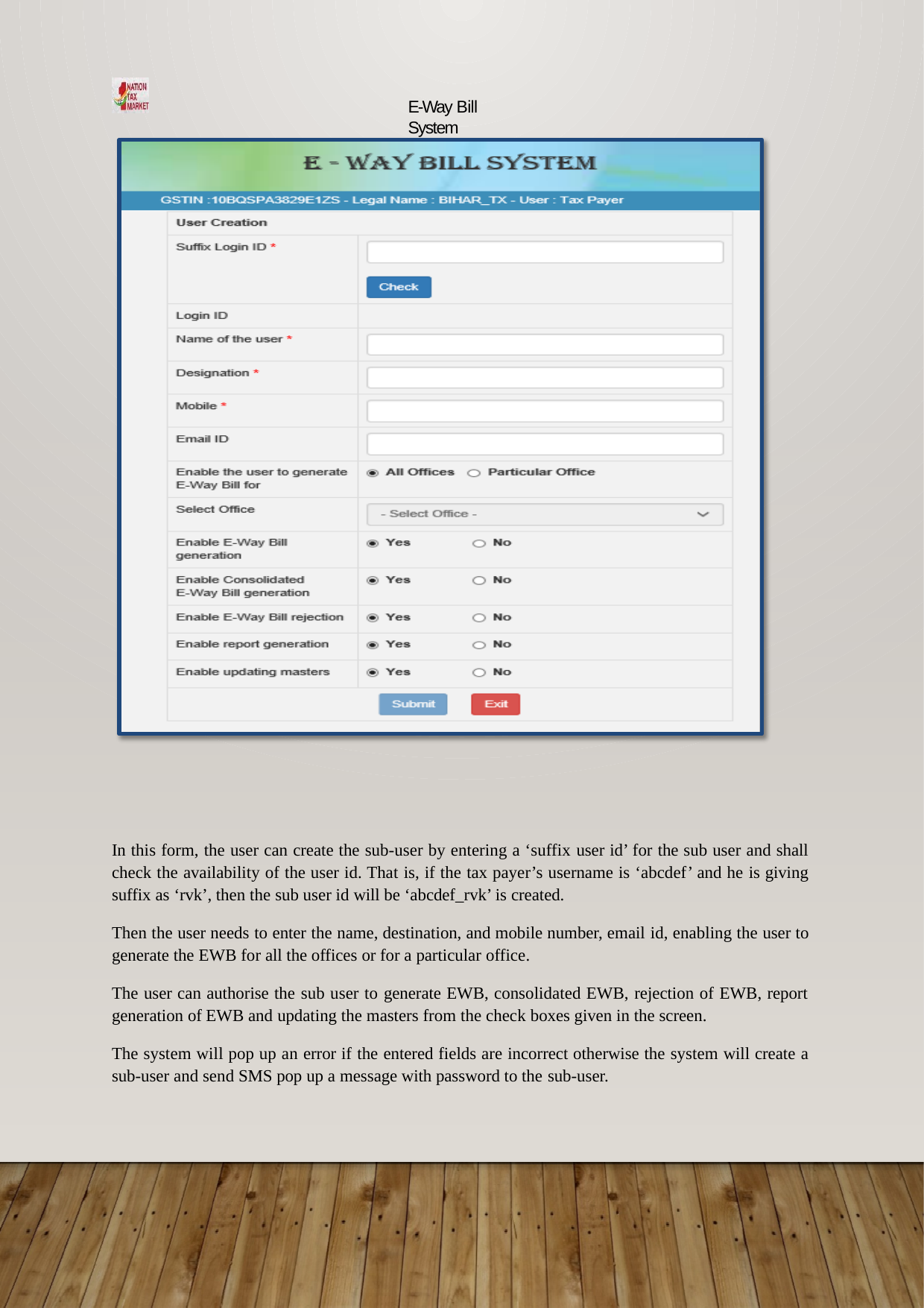

E-Way Bill System

In this form, the user can create the sub-user by entering a ‘suffix user id’ for the sub user and shall  check the availability of the user id. That is, if the tax payer’s username is ‘abcdef’ and he is giving  suffix as ‘rvk’, then the sub user id will be ‘abcdef_rvk’ is created.
Then the user needs to enter the name, destination, and mobile number, email id, enabling the user to  generate the EWB for all the offices or for a particular office.
The user can authorise the sub user to generate EWB, consolidated EWB, rejection of EWB, report  generation of EWB and updating the masters from the check boxes given in the screen.
The system will pop up an error if the entered fields are incorrect otherwise the system will create a  sub-user and send SMS pop up a message with password to the sub-user.